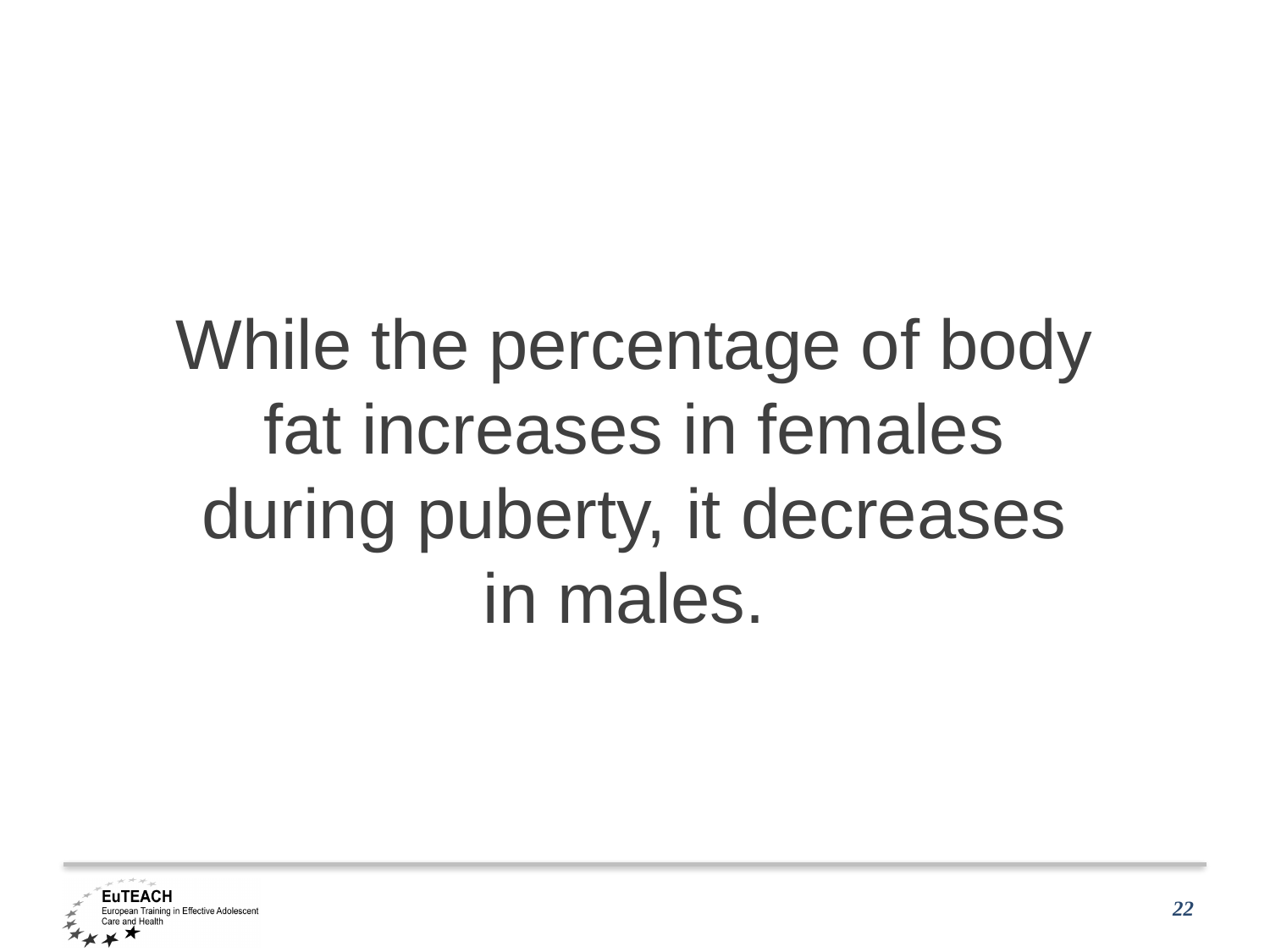

While the percentage of body fat increases in females during puberty, it decreases in males.

22